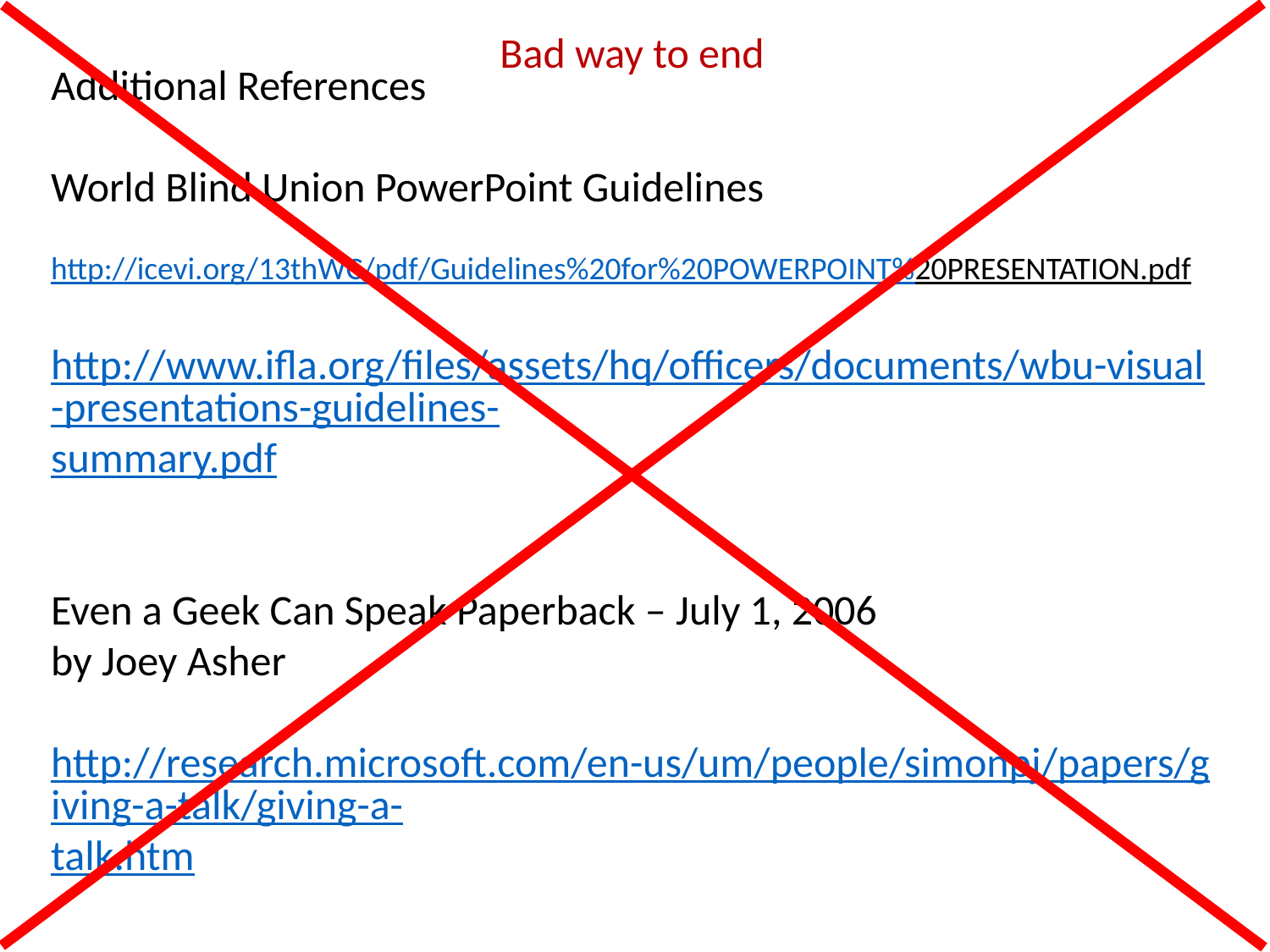

Bad way to end
Additional References

World Blind Union PowerPoint Guidelines

http://icevi.org/13thWC/pdf/Guidelines%20for%20POWERPOINT%20PRESENTATION.pdf

http://www.ifla.org/files/assets/hq/officers/documents/wbu-visual-presentations-guidelines-summary.pdf

Even a Geek Can Speak Paperback – July 1, 2006
by Joey Asher

http://research.microsoft.com/en-us/um/people/simonpj/papers/giving-a-talk/giving-a-talk.htm